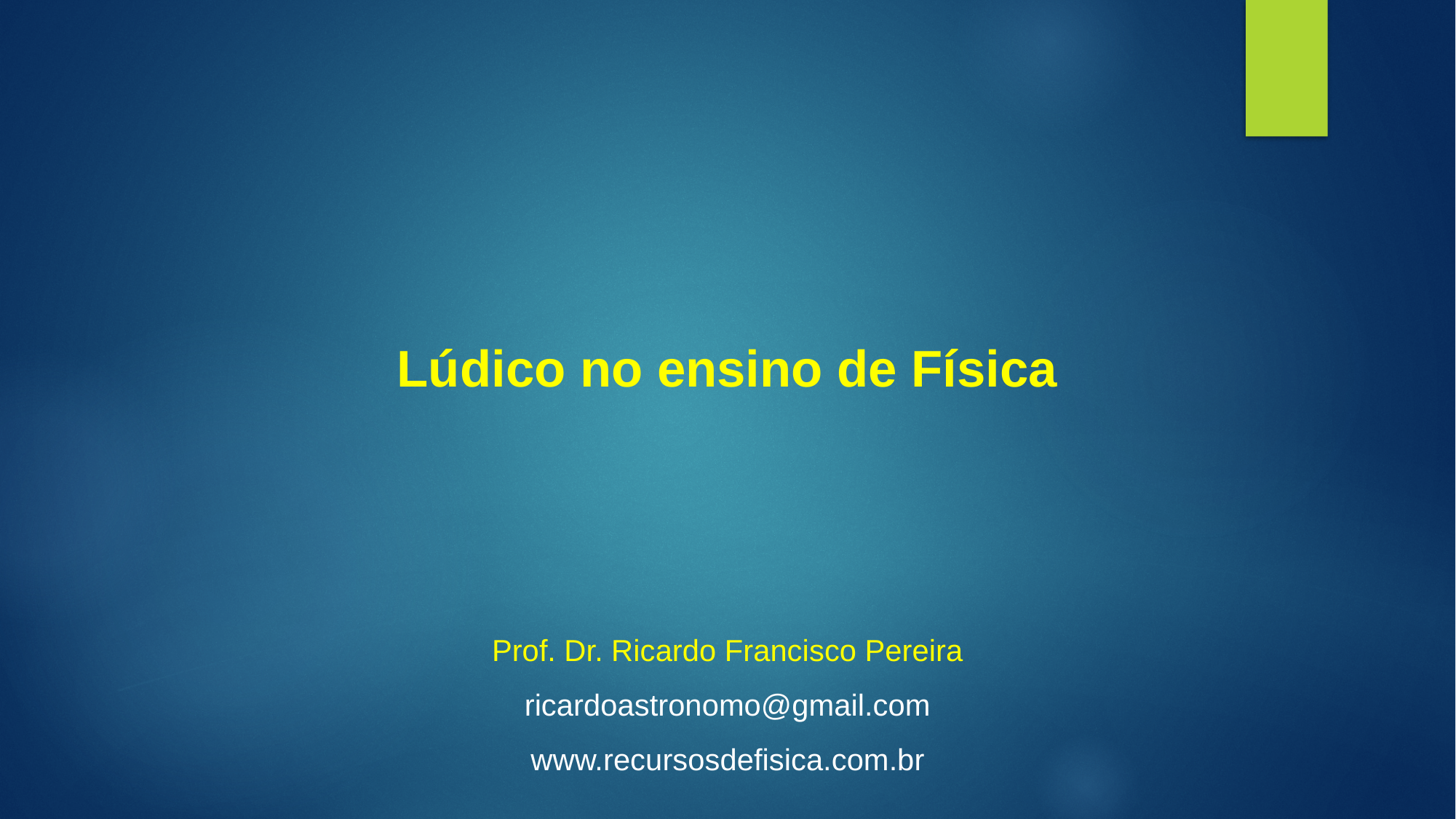

Lúdico no ensino de Física

Prof. Dr. Ricardo Francisco Pereira
ricardoastronomo@gmail.com
www.recursosdefisica.com.br